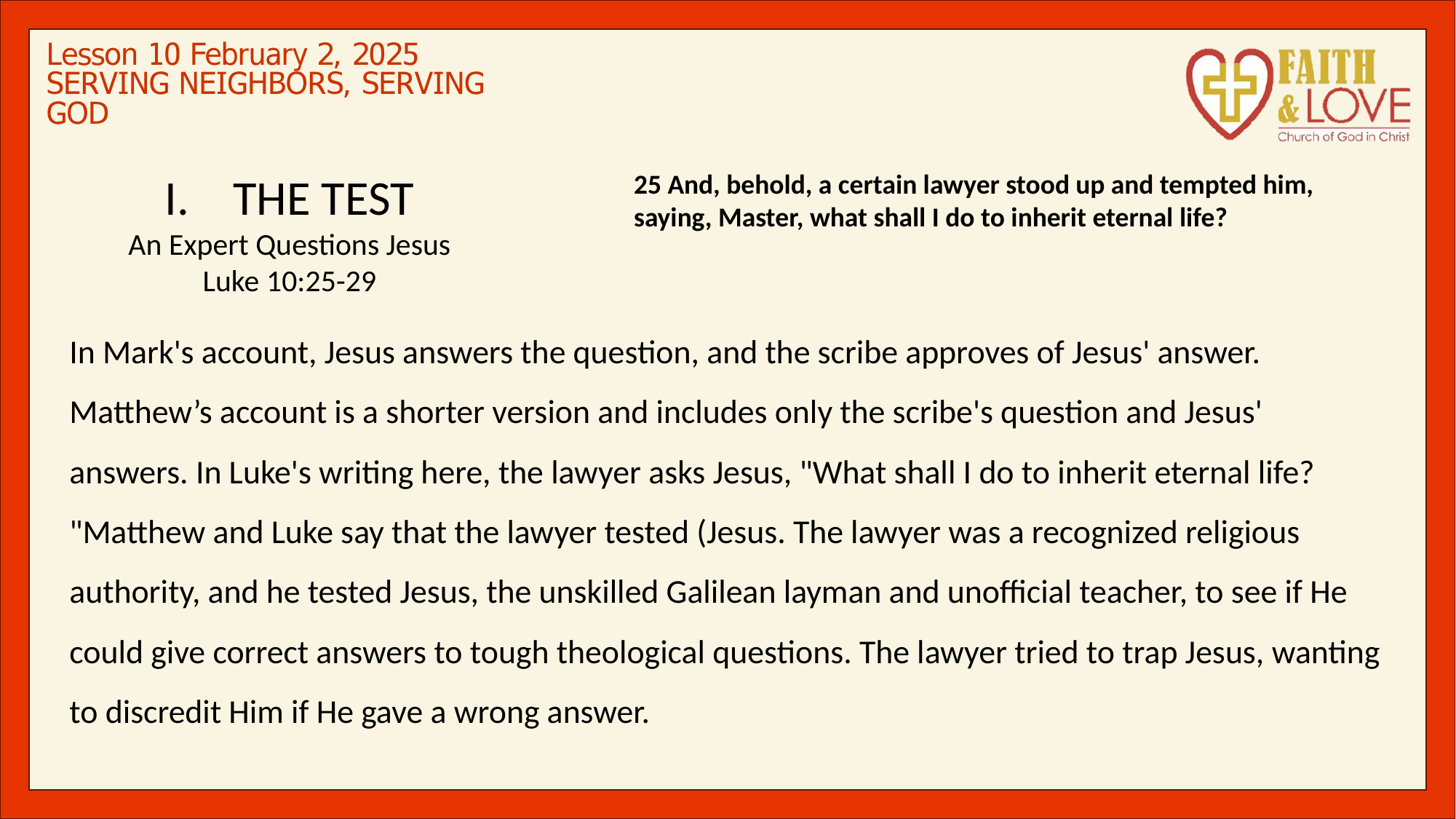

THE TEST
An Expert Questions Jesus
Luke 10:25-29
25 And, behold, a certain lawyer stood up and tempted him, saying, Master, what shall I do to inherit eternal life?
In Mark's account, Jesus answers the question, and the scribe approves of Jesus' answer. Matthew’s account is a shorter version and includes only the scribe's question and Jesus' answers. In Luke's writing here, the lawyer asks Jesus, "What shall I do to inherit eternal life? "Matthew and Luke say that the lawyer tested (Jesus. The lawyer was a recognized religious authority, and he tested Jesus, the unskilled Galilean layman and unofficial teacher, to see if He could give correct answers to tough theological questions. The lawyer tried to trap Jesus, wanting to discredit Him if He gave a wrong answer.